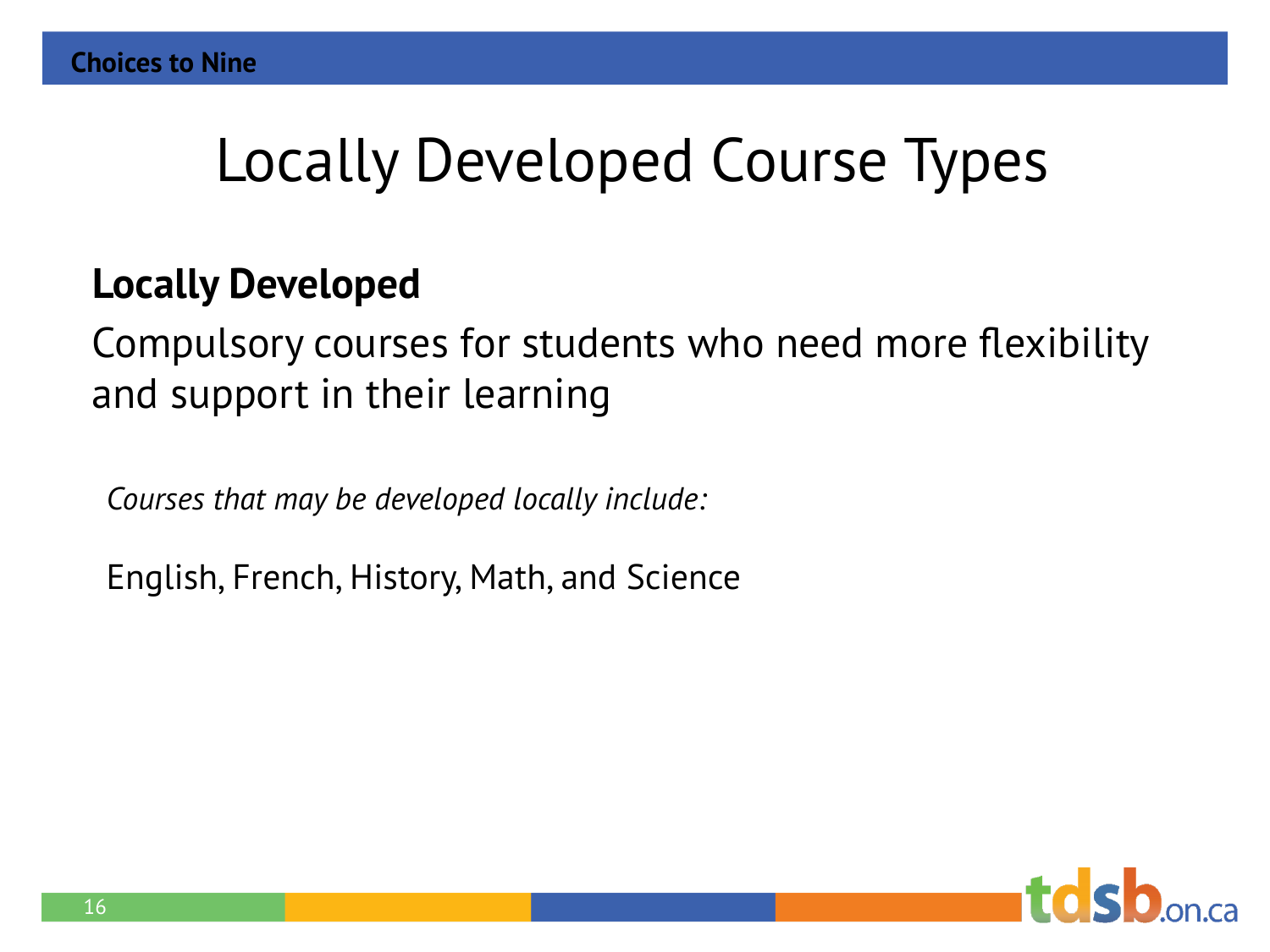

Choices to Nine
# Locally Developed Course Types
Locally Developed
Compulsory courses for students who need more flexibility and support in their learning

Courses that may be developed locally include:

English, French, History, Math, and Science
16